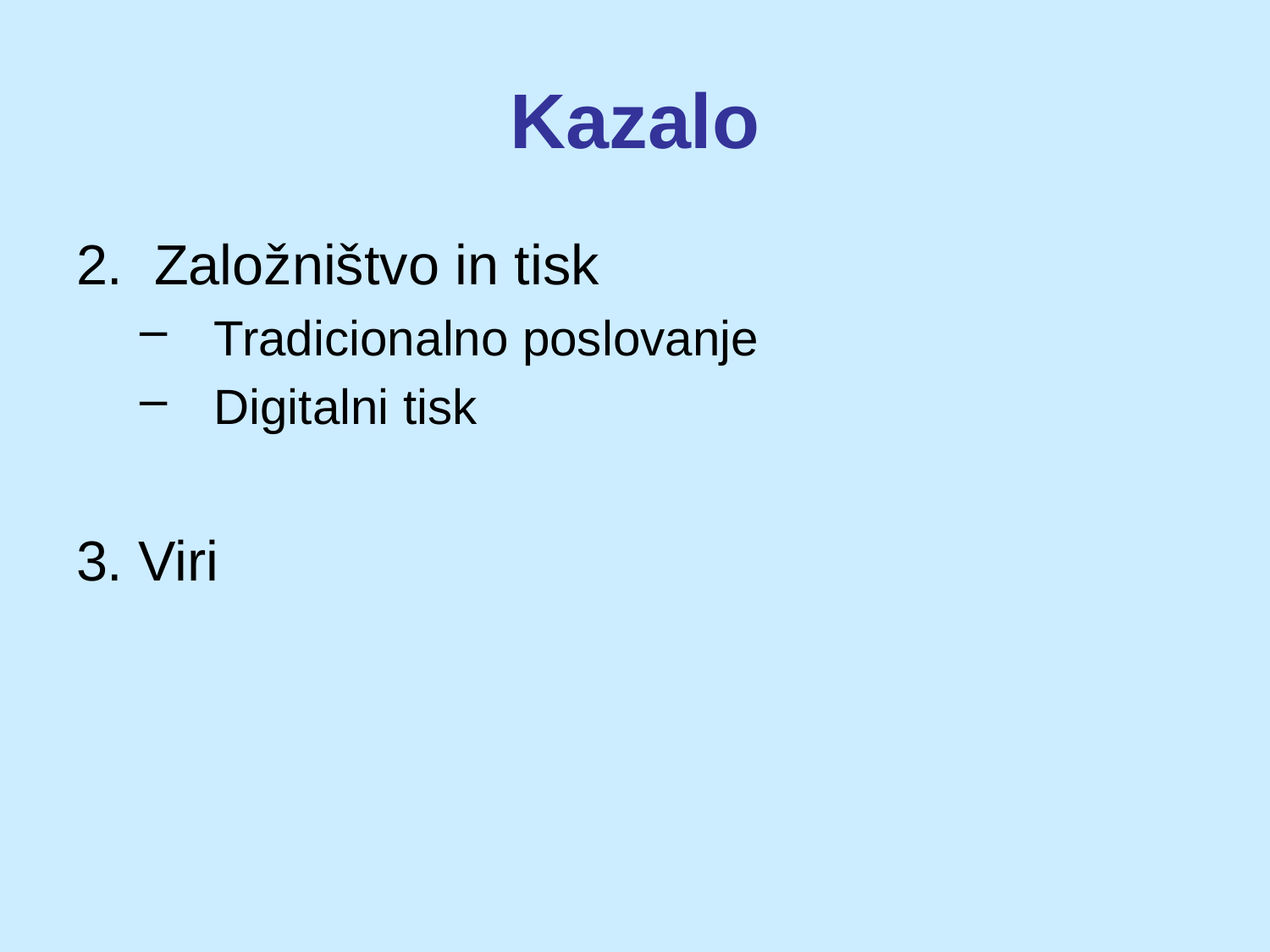

# Kazalo
2.  Založništvo in tisk
Tradicionalno poslovanje
Digitalni tisk

3. Viri